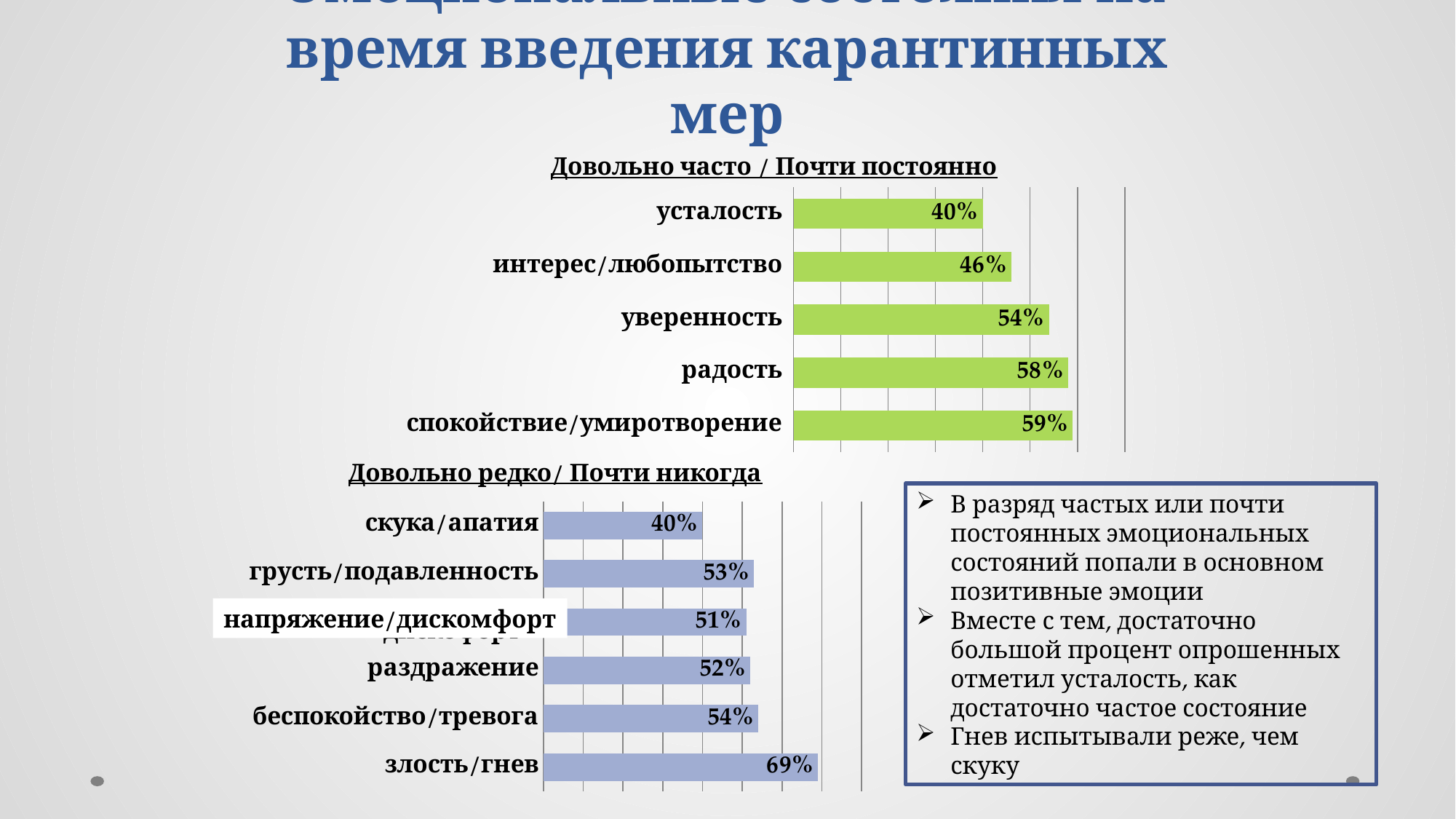

# Эмоциональные состояния на время введения карантинных мер

### Chart: Довольно часто / Почти постоянно

| Category |  |
|---|---|
| спокойствие/умиротворение | 0.59 |
| радость | 0.5800000000000001 |
| уверенность | 0.54 |
| интерес/любопытство | 0.46 |
| усталость | 0.4 |

### Chart: Довольно редко/ Почти никогда

| Category |  |
|---|---|
| злость/гнев | 0.6900000000000001 |
| беспокойство/тревога | 0.54 |
| раздражение | 0.52 |
| напряжение/дискофорт | 0.51 |
| грусть/подавленность | 0.53 |
| скука/апатия | 0.4 |
В разряд частых или почти постоянных эмоциональных состояний попали в основном позитивные эмоции
Вместе с тем, достаточно большой процент опрошенных отметил усталость, как достаточно частое состояние
Гнев испытывали реже, чем скуку
напряжение/дискомфорт